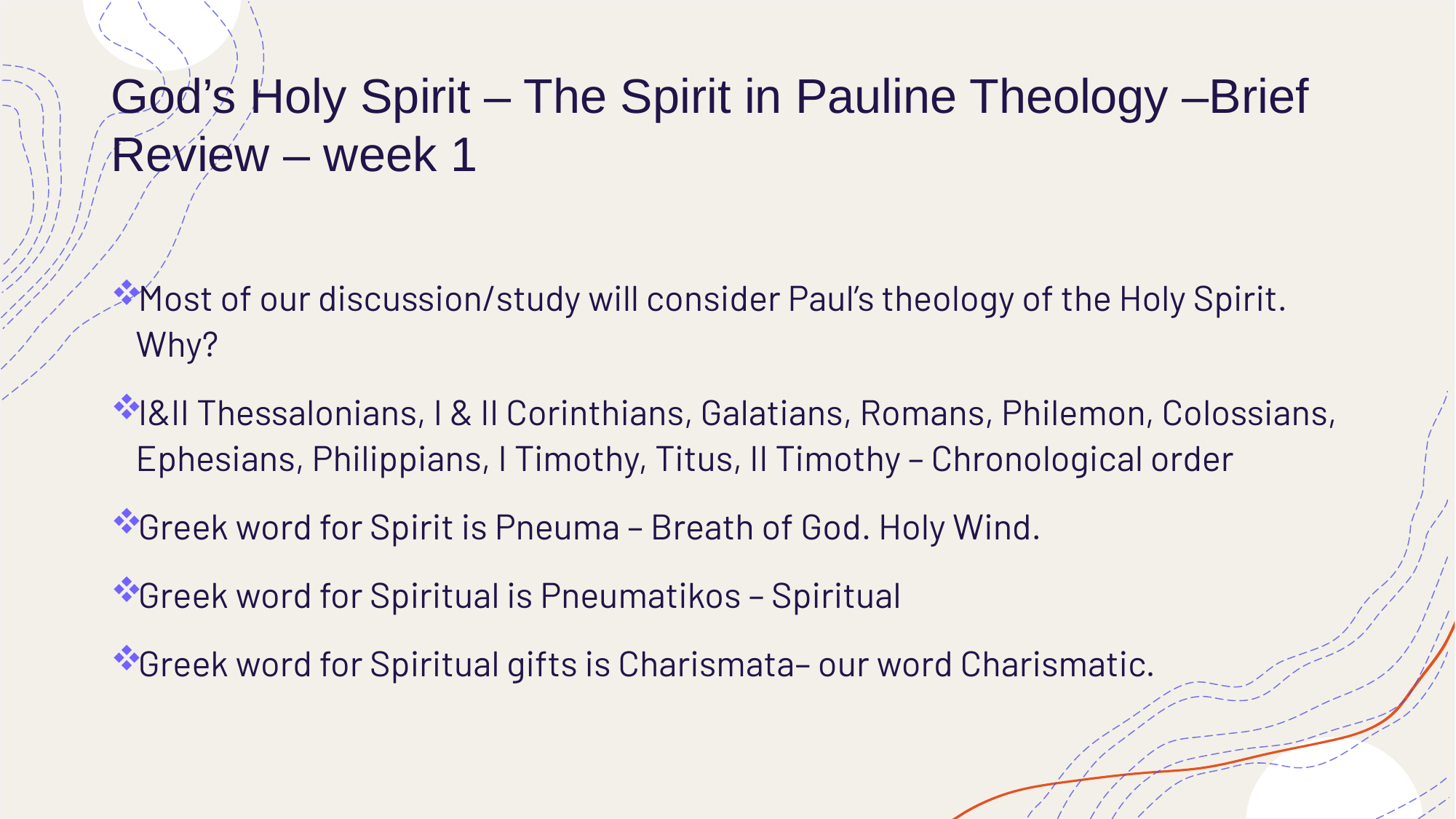

# God’s Holy Spirit – The Spirit in Pauline Theology –Brief Review – week 1

Most of our discussion/study will consider Paul’s theology of the Holy Spirit.  Why?
I&II Thessalonians, I & II Corinthians, Galatians, Romans, Philemon, Colossians, Ephesians, Philippians, I Timothy, Titus, II Timothy – Chronological order
Greek word for Spirit is Pneuma – Breath of God. Holy Wind.
Greek word for Spiritual is Pneumatikos – Spiritual
Greek word for Spiritual gifts is Charismata– our word Charismatic.